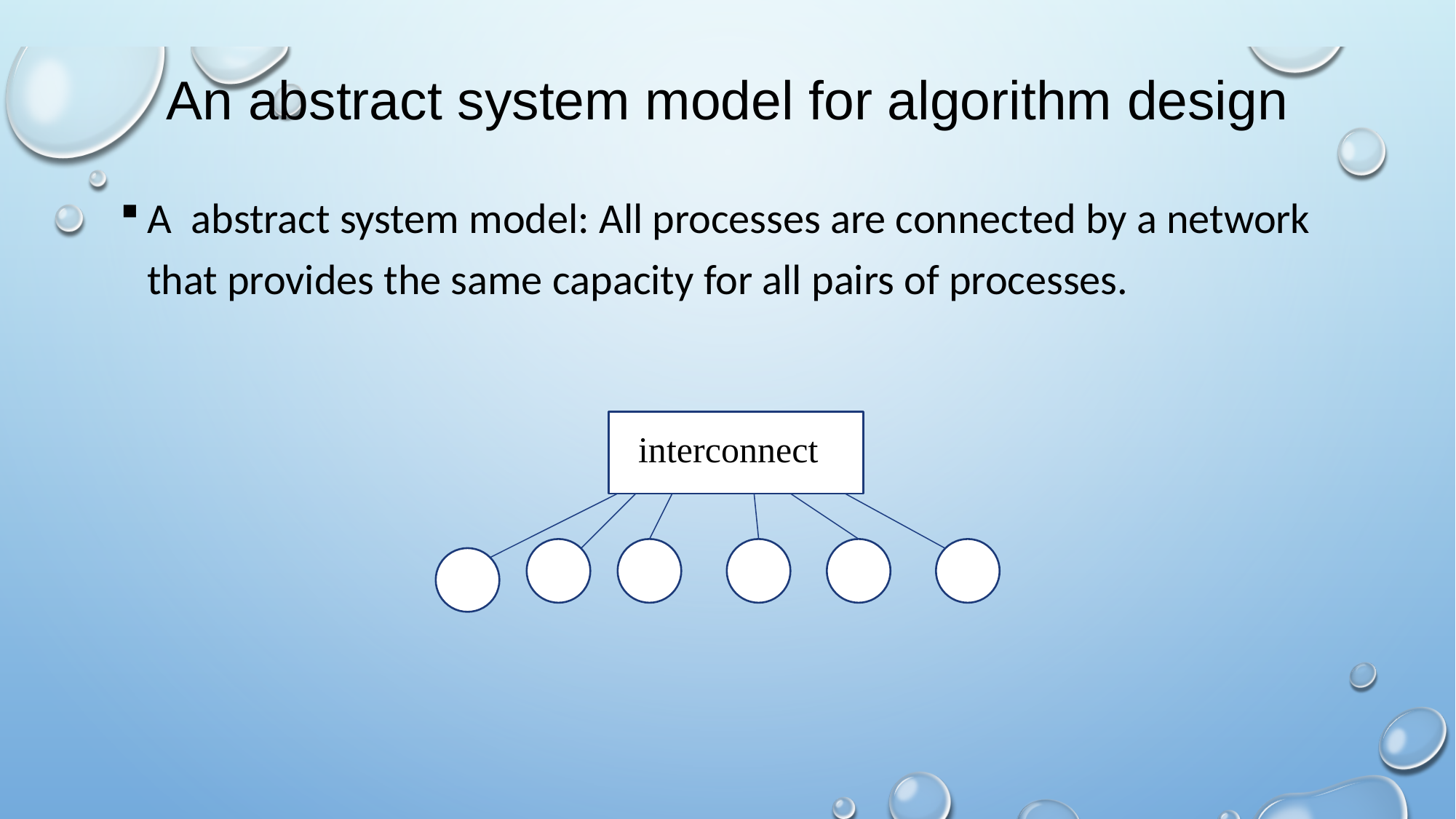

# An abstract system model for algorithm design
A  abstract system model: All processes are connected by a network that provides the same capacity for all pairs of processes.

interconnect